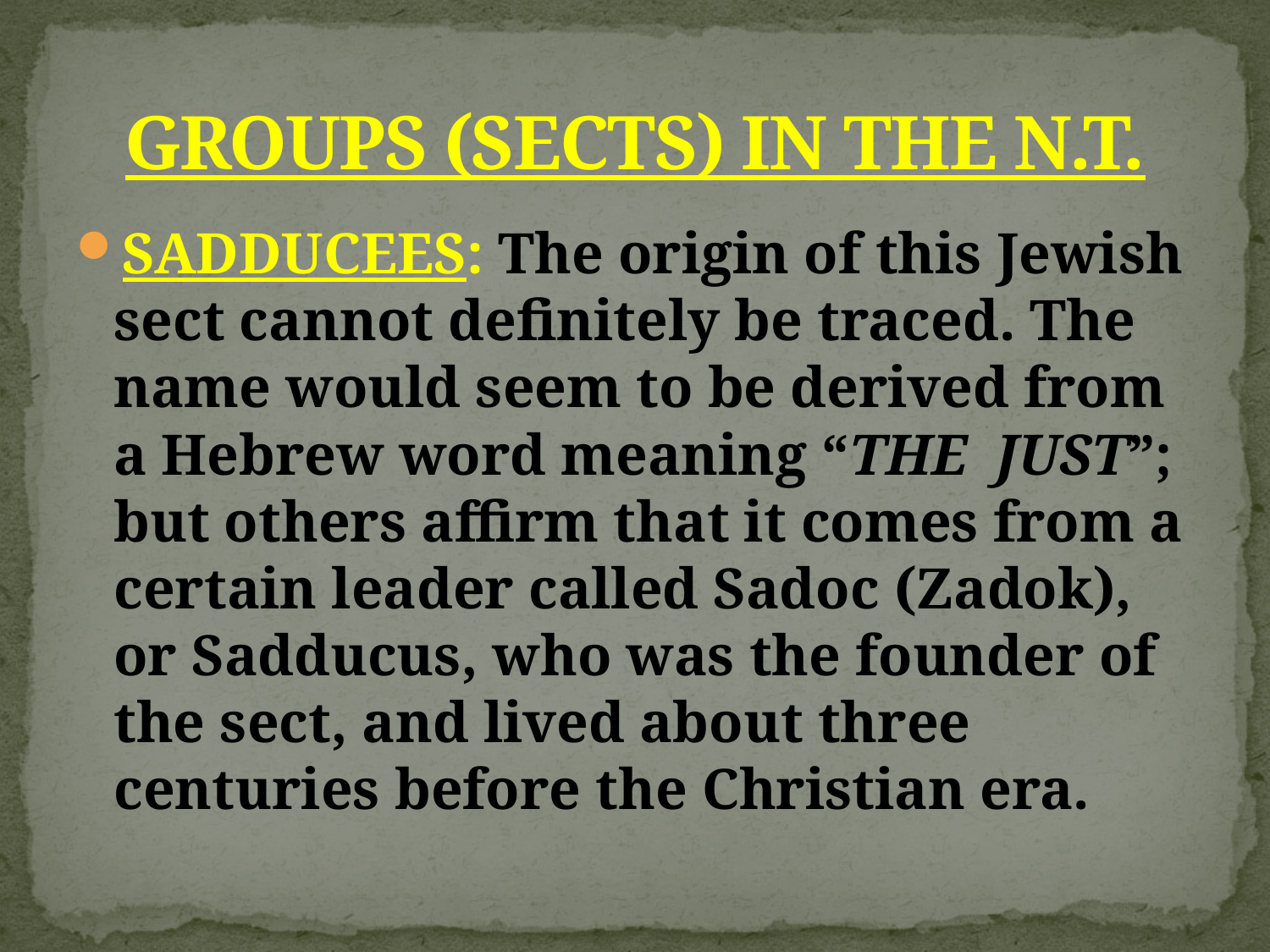

# GROUPS (SECTS) IN THE N.T.
SADDUCEES: The origin of this Jewish sect cannot definitely be traced. The name would seem to be derived from a Hebrew word meaning “THE  JUST”; but others affirm that it comes from a certain leader called Sadoc (Zadok), or Sadducus, who was the founder of the sect, and lived about three centuries before the Christian era.